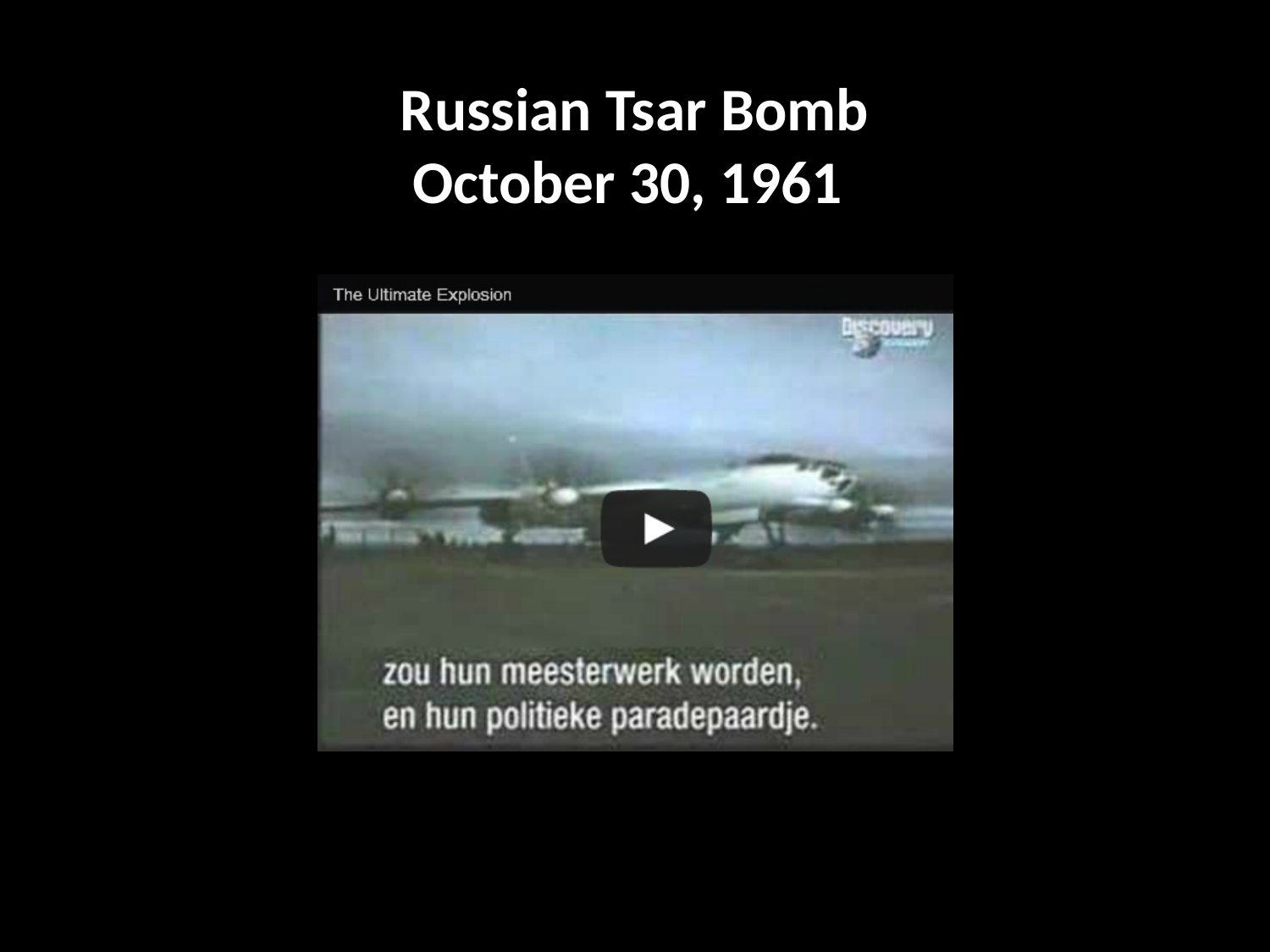

# Russian Tsar Bomb October 30, 1961